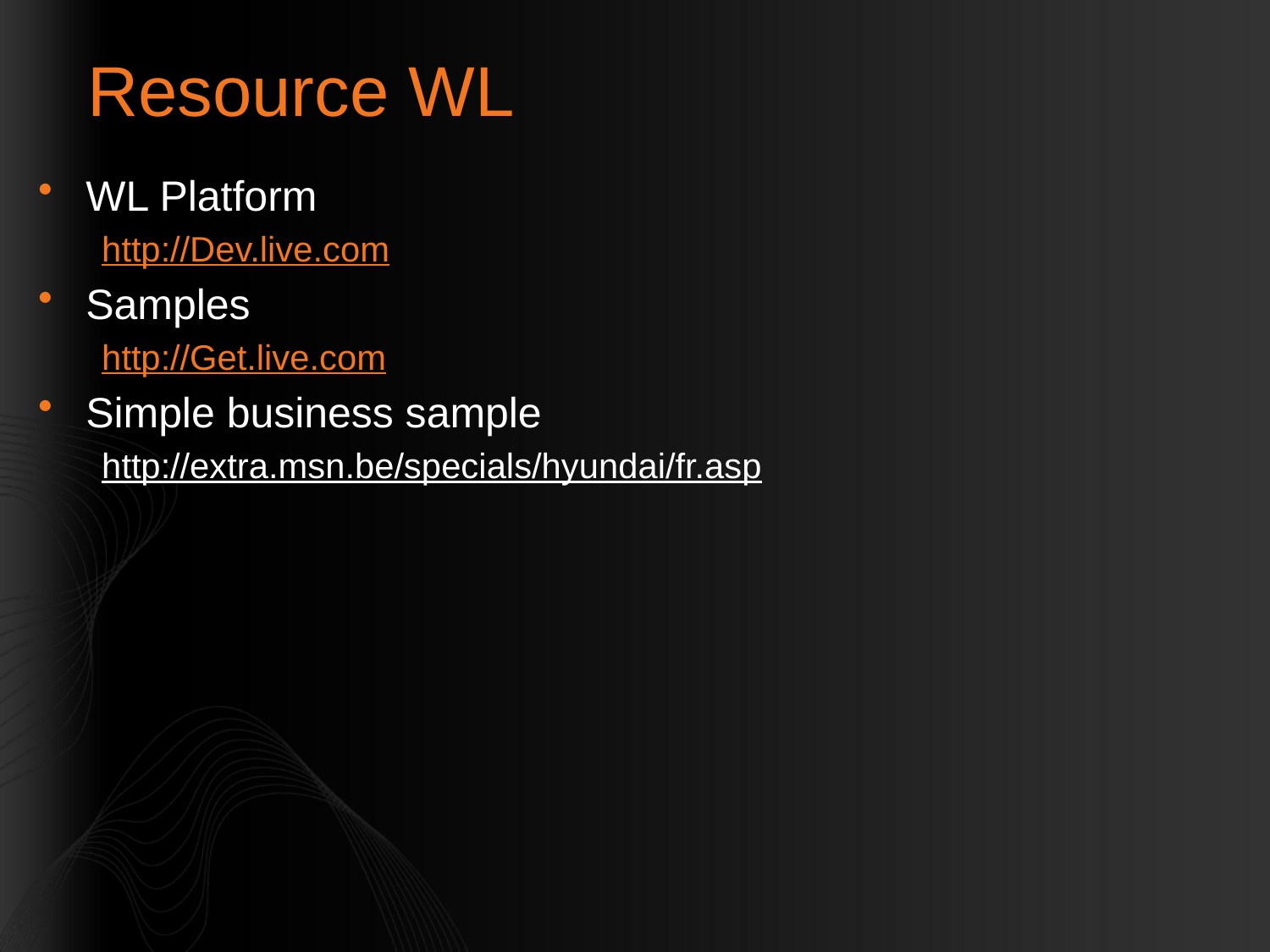

# Resource WL
WL Platform
http://Dev.live.com
Samples
http://Get.live.com
Simple business sample
http://extra.msn.be/specials/hyundai/fr.asp